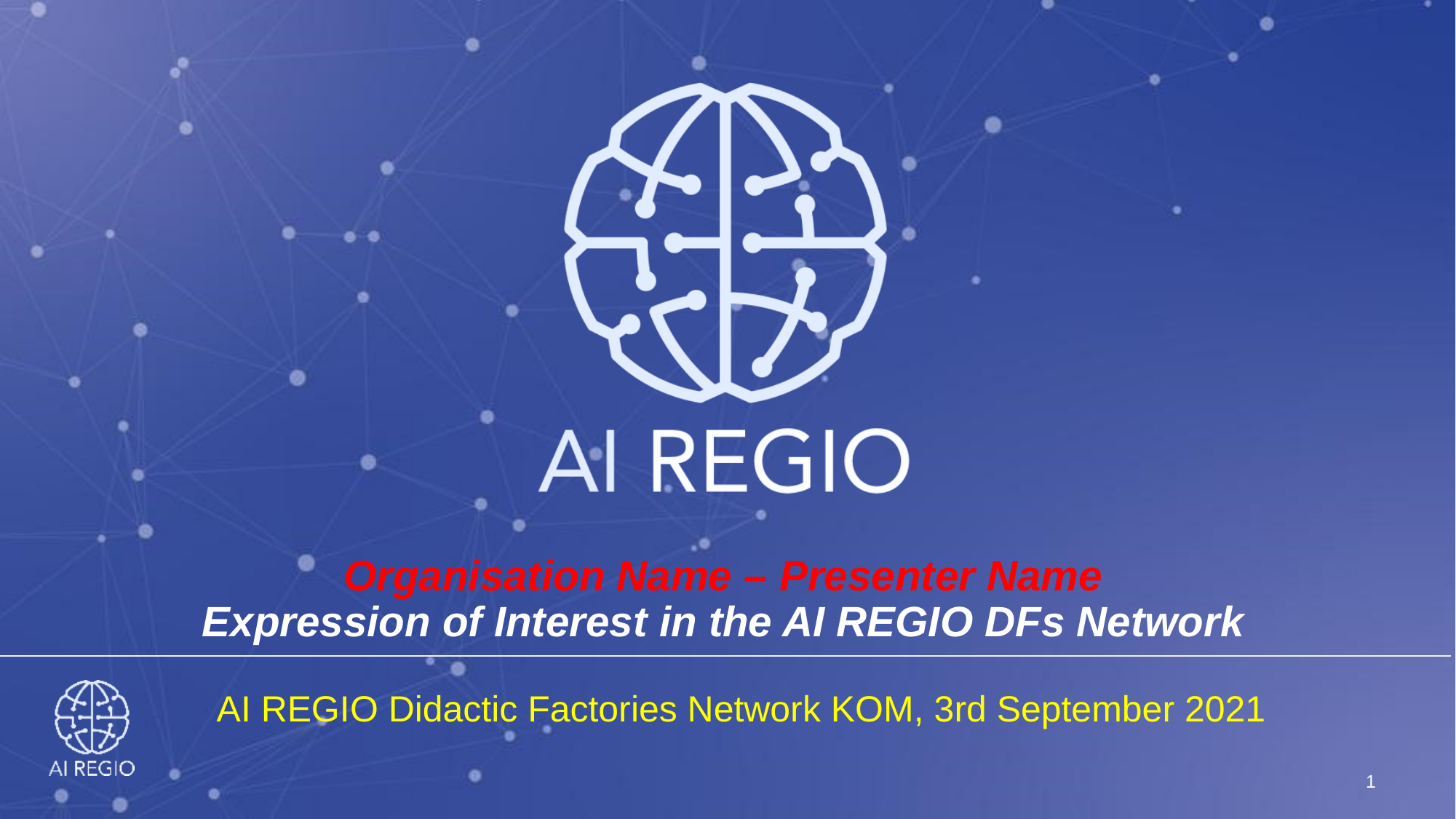

# Organisation Name – Presenter Name Expression of Interest in the AI REGIO DFs Network
AI REGIO Didactic Factories Network KOM, 3rd September 2021